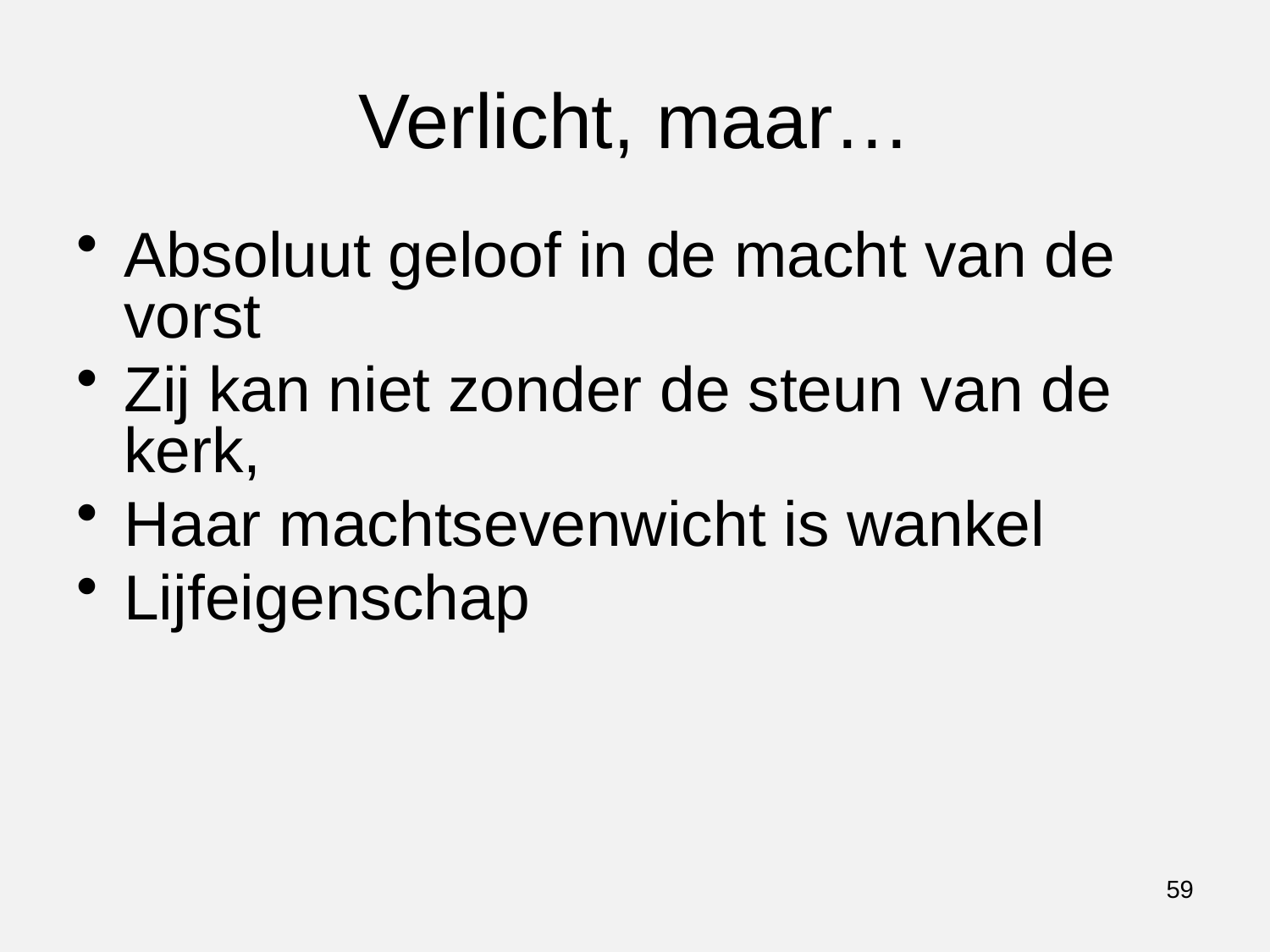

# Verlicht, maar…
Absoluut geloof in de macht van de vorst
Zij kan niet zonder de steun van de kerk,
Haar machtsevenwicht is wankel
Lijfeigenschap
59